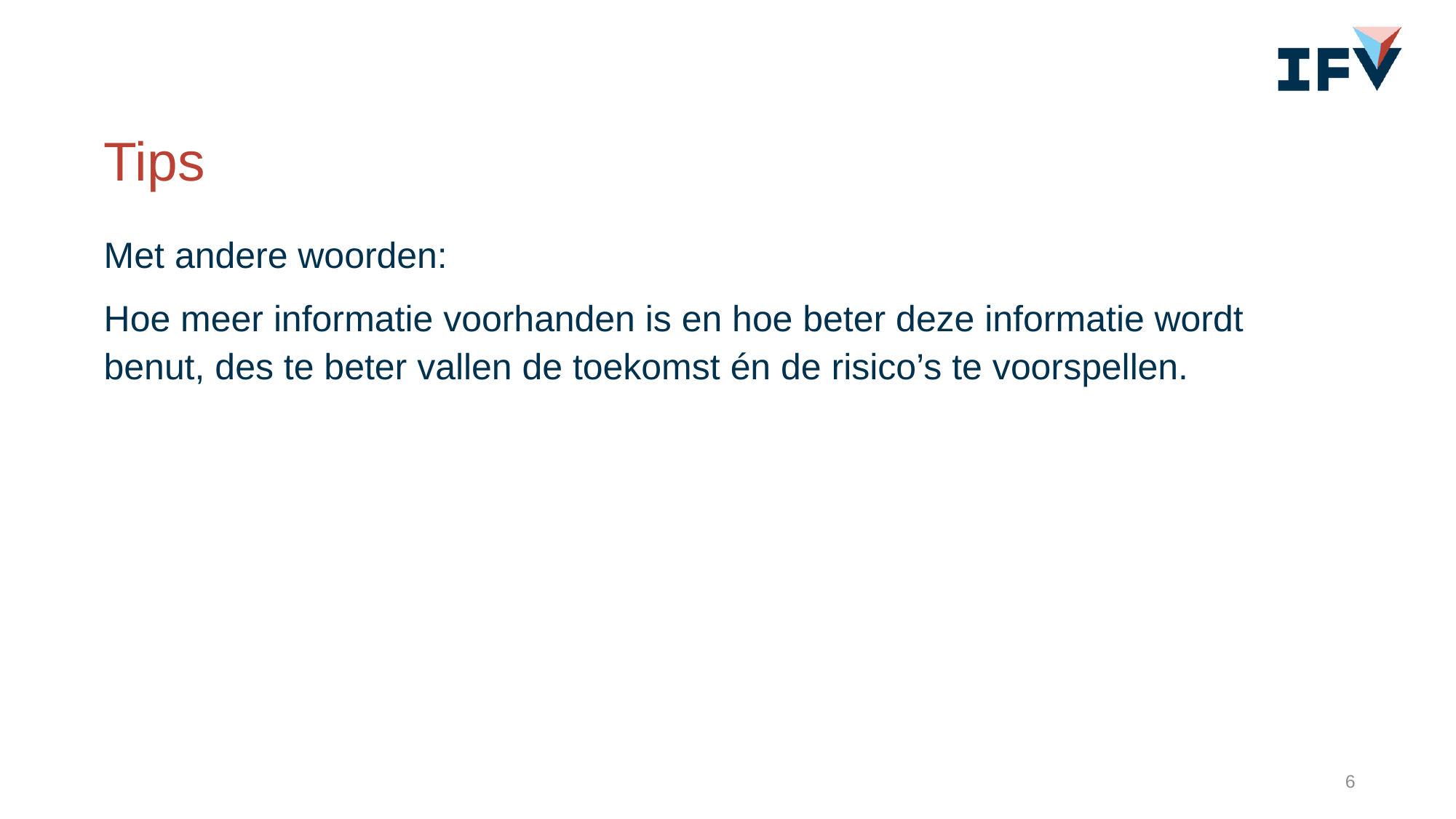

# Tips
Met andere woorden:
Hoe meer informatie voorhanden is en hoe beter deze informatie wordt benut, des te beter vallen de toekomst én de risico’s te voorspellen.
6